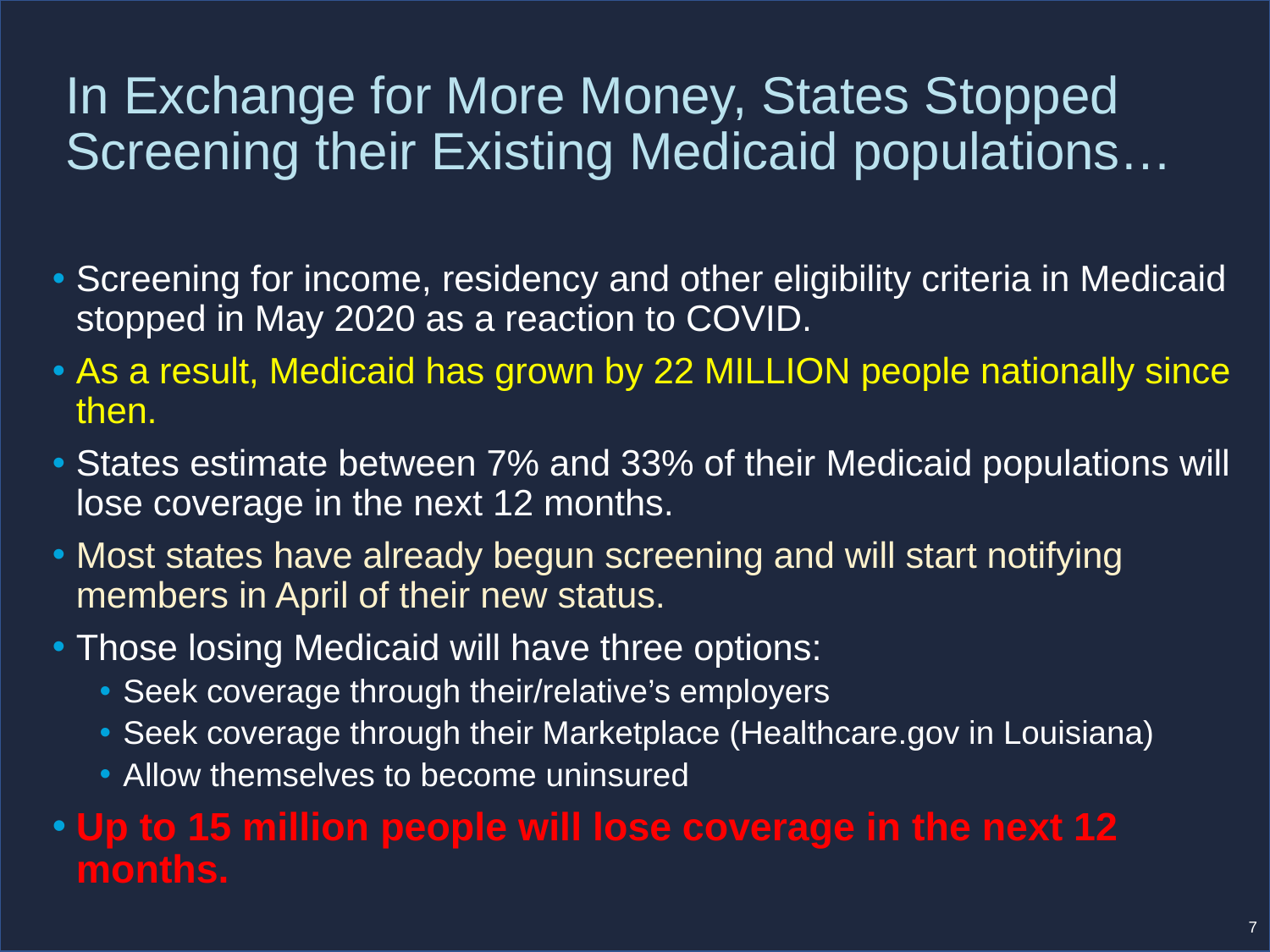

# In Exchange for More Money, States Stopped Screening their Existing Medicaid populations…
Screening for income, residency and other eligibility criteria in Medicaid stopped in May 2020 as a reaction to COVID.
As a result, Medicaid has grown by 22 MILLION people nationally since then.
States estimate between 7% and 33% of their Medicaid populations will lose coverage in the next 12 months.
Most states have already begun screening and will start notifying members in April of their new status.
Those losing Medicaid will have three options:
Seek coverage through their/relative’s employers
Seek coverage through their Marketplace (Healthcare.gov in Louisiana)
Allow themselves to become uninsured
Up to 15 million people will lose coverage in the next 12 months.

7